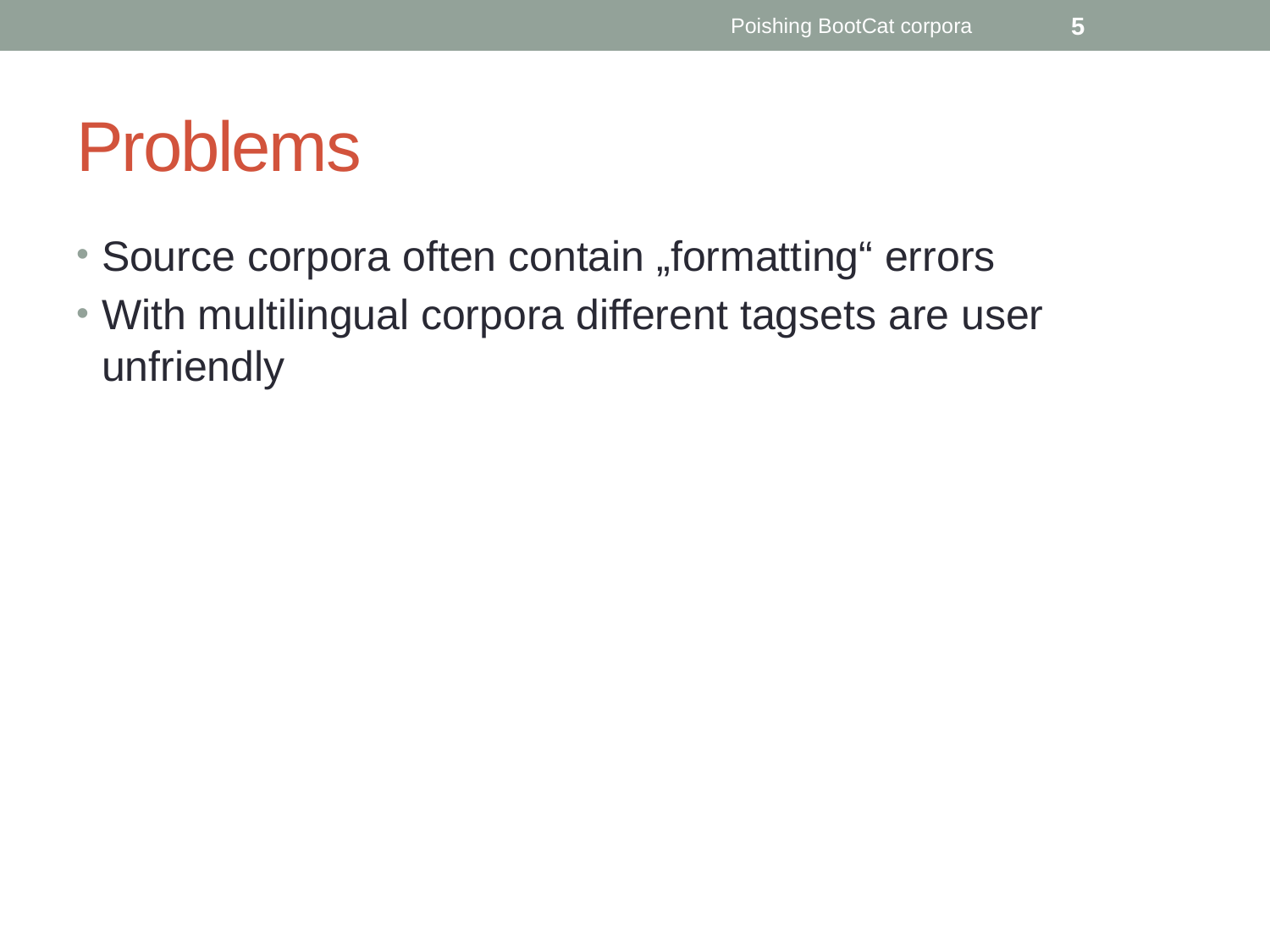

Poishing BootCat corpora
5
# Problems
Source corpora often contain „formatting“ errors
With multilingual corpora different tagsets are user unfriendly